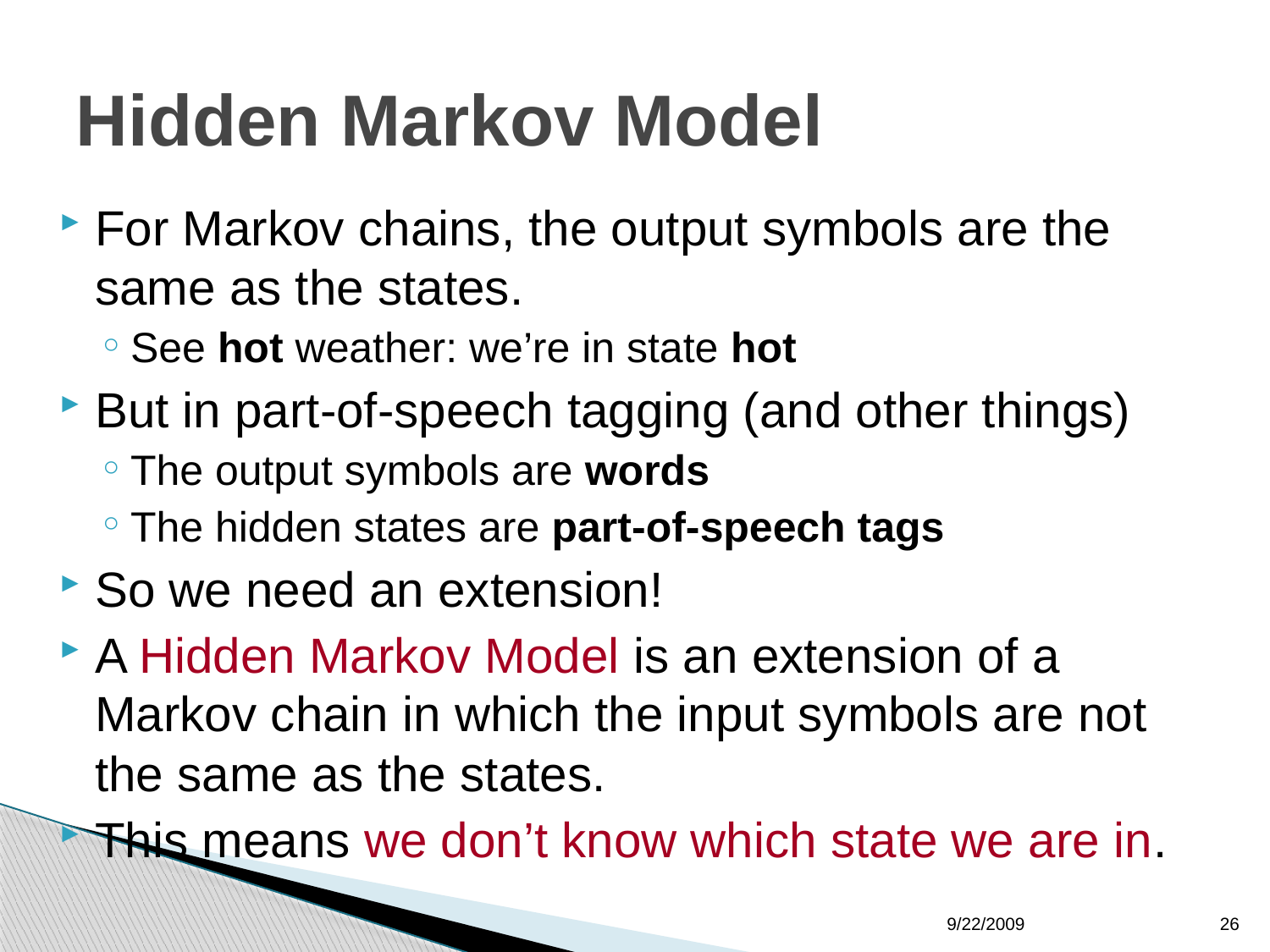

# Hidden Markov Model
For Markov chains, the output symbols are the same as the states.
See hot weather: we’re in state hot
But in part-of-speech tagging (and other things)
The output symbols are words
The hidden states are part-of-speech tags
So we need an extension!
A Hidden Markov Model is an extension of a Markov chain in which the input symbols are not the same as the states.
This means we don’t know which state we are in.
9/22/2009
26